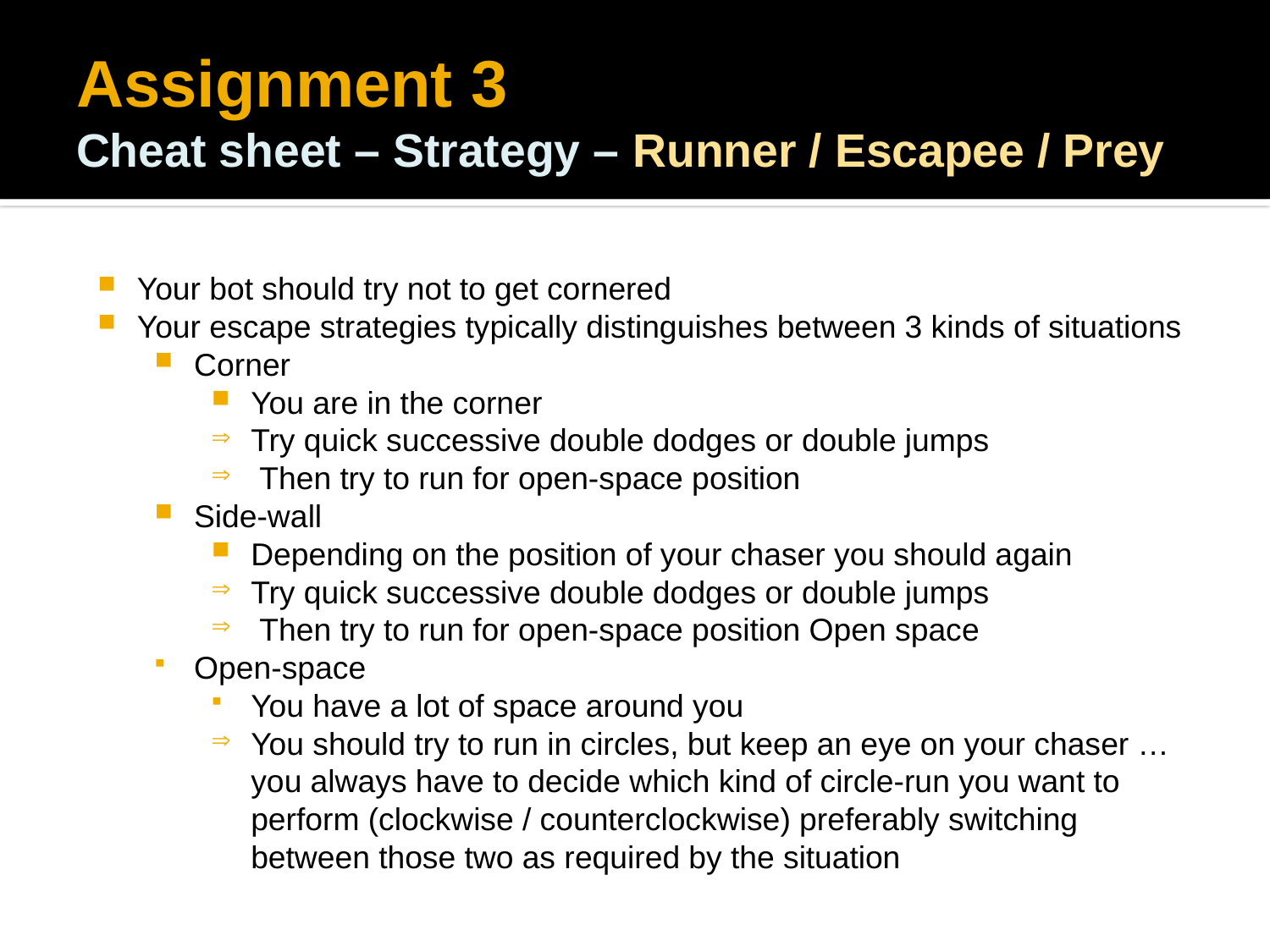

# Assignment 3 Cheat sheet – Strategy – Runner / Escapee / Prey
Your bot should try not to get cornered
Your escape strategies typically distinguishes between 3 kinds of situations
Corner
You are in the corner
Try quick successive double dodges or double jumps
 Then try to run for open-space position
Side-wall
Depending on the position of your chaser you should again
Try quick successive double dodges or double jumps
 Then try to run for open-space position Open space
Open-space
You have a lot of space around you
You should try to run in circles, but keep an eye on your chaser … you always have to decide which kind of circle-run you want to perform (clockwise / counterclockwise) preferably switching between those two as required by the situation